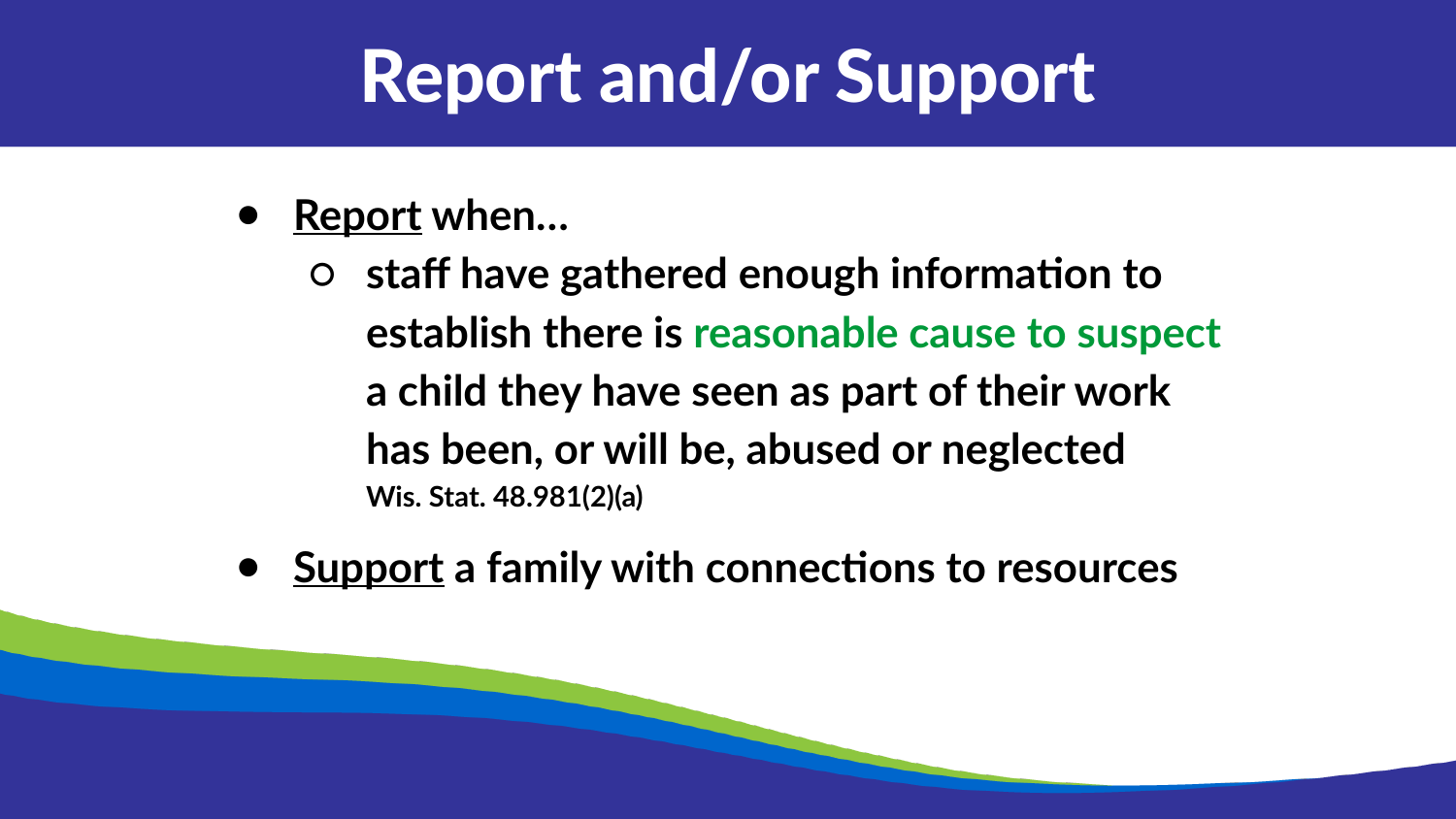

Report and/or Support
Report when…
staff have gathered enough information to establish there is reasonable cause to suspect a child they have seen as part of their work has been, or will be, abused or neglected        Wis. Stat. 48.981(2)(a)
Support a family with connections to resources